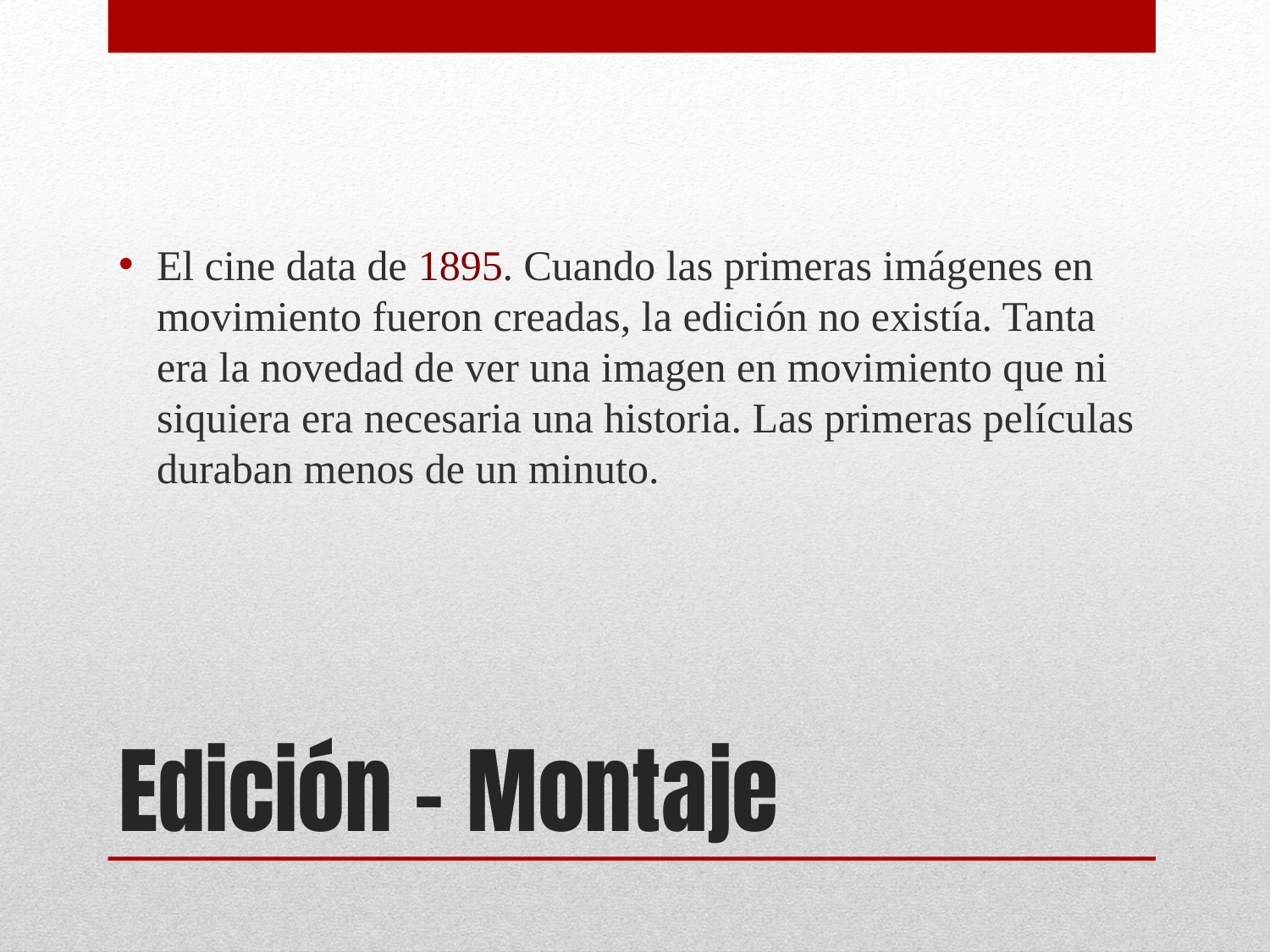

El cine data de 1895. Cuando las primeras imágenes en movimiento fueron creadas, la edición no existía. Tanta era la novedad de ver una imagen en movimiento que ni siquiera era necesaria una historia. Las primeras películas duraban menos de un minuto.
# Edición - Montaje